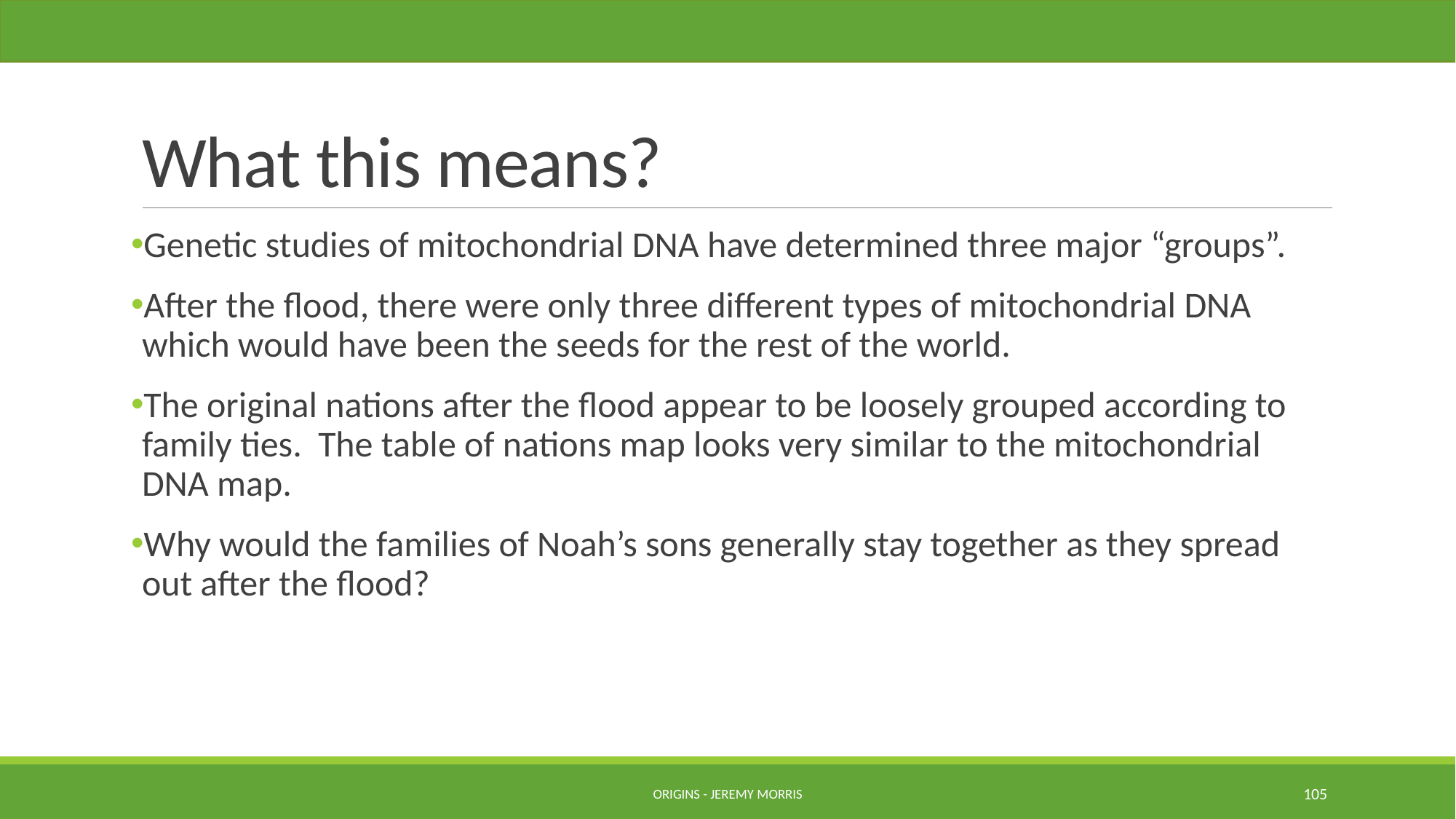

# What this means?
Genetic studies of mitochondrial DNA have determined three major “groups”.
After the flood, there were only three different types of mitochondrial DNA which would have been the seeds for the rest of the world.
The original nations after the flood appear to be loosely grouped according to family ties.  The table of nations map looks very similar to the mitochondrial DNA map.
Why would the families of Noah’s sons generally stay together as they spread out after the flood?
Origins - Jeremy Morris
105